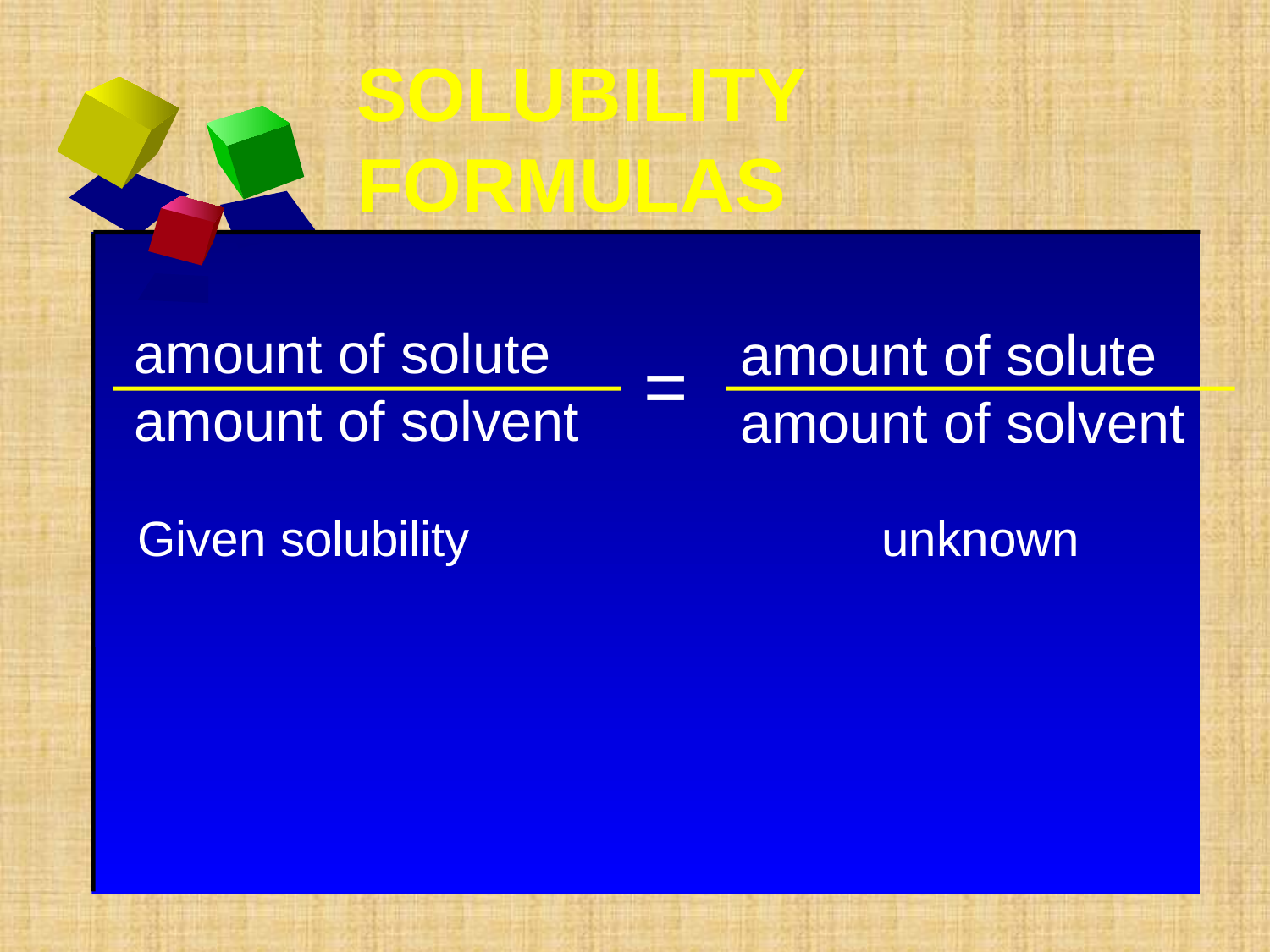

SOLUBILITY FORMULAS

amount of solute
amount of solvent
amount of solute
amount of solvent
=

Given solubility                              unknown